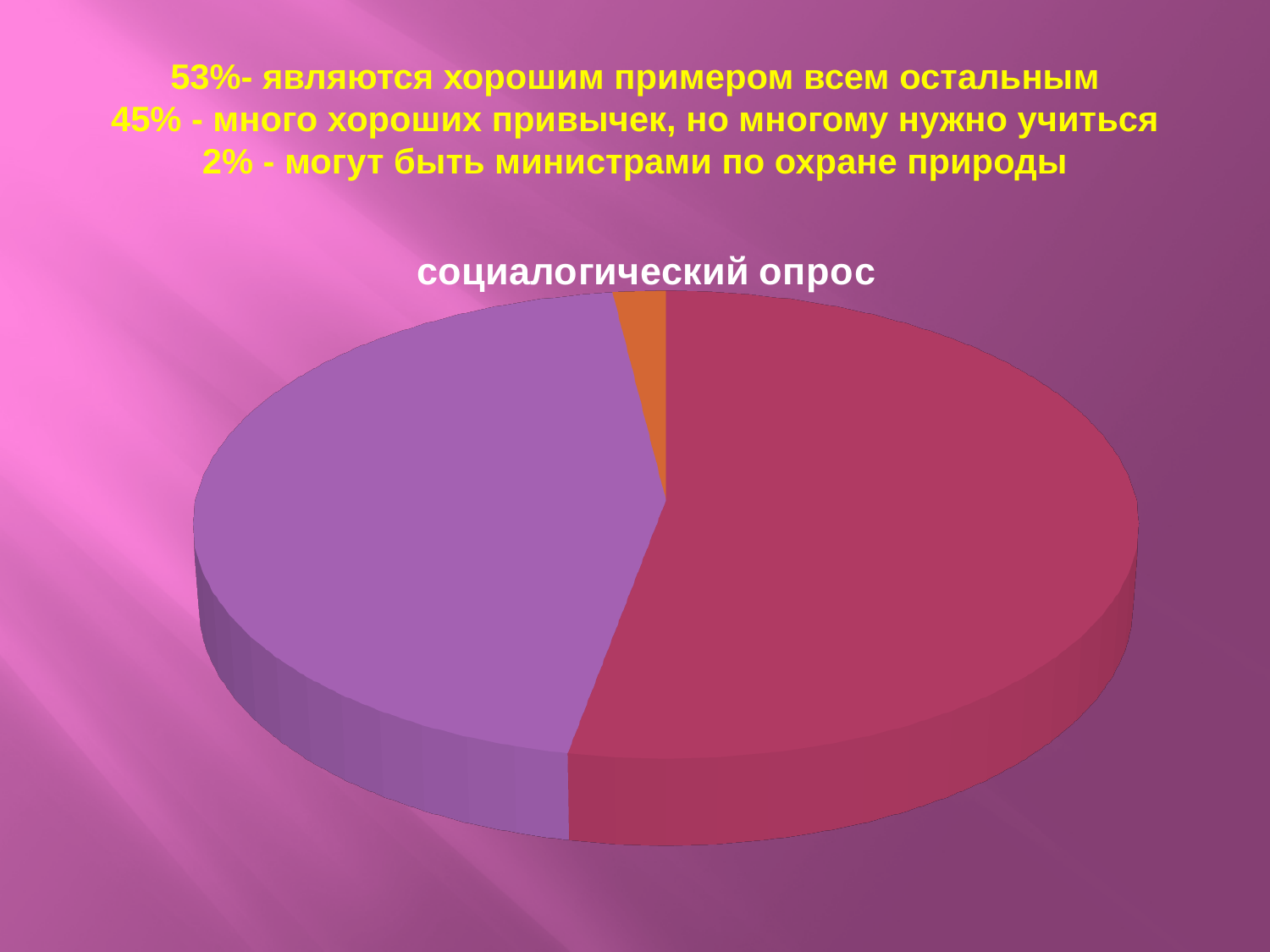

# 53%- являются хорошим примером всем остальным 45% - много хороших привычек, но многому нужно учиться 2% - могут быть министрами по охране природы

[unsupported chart]